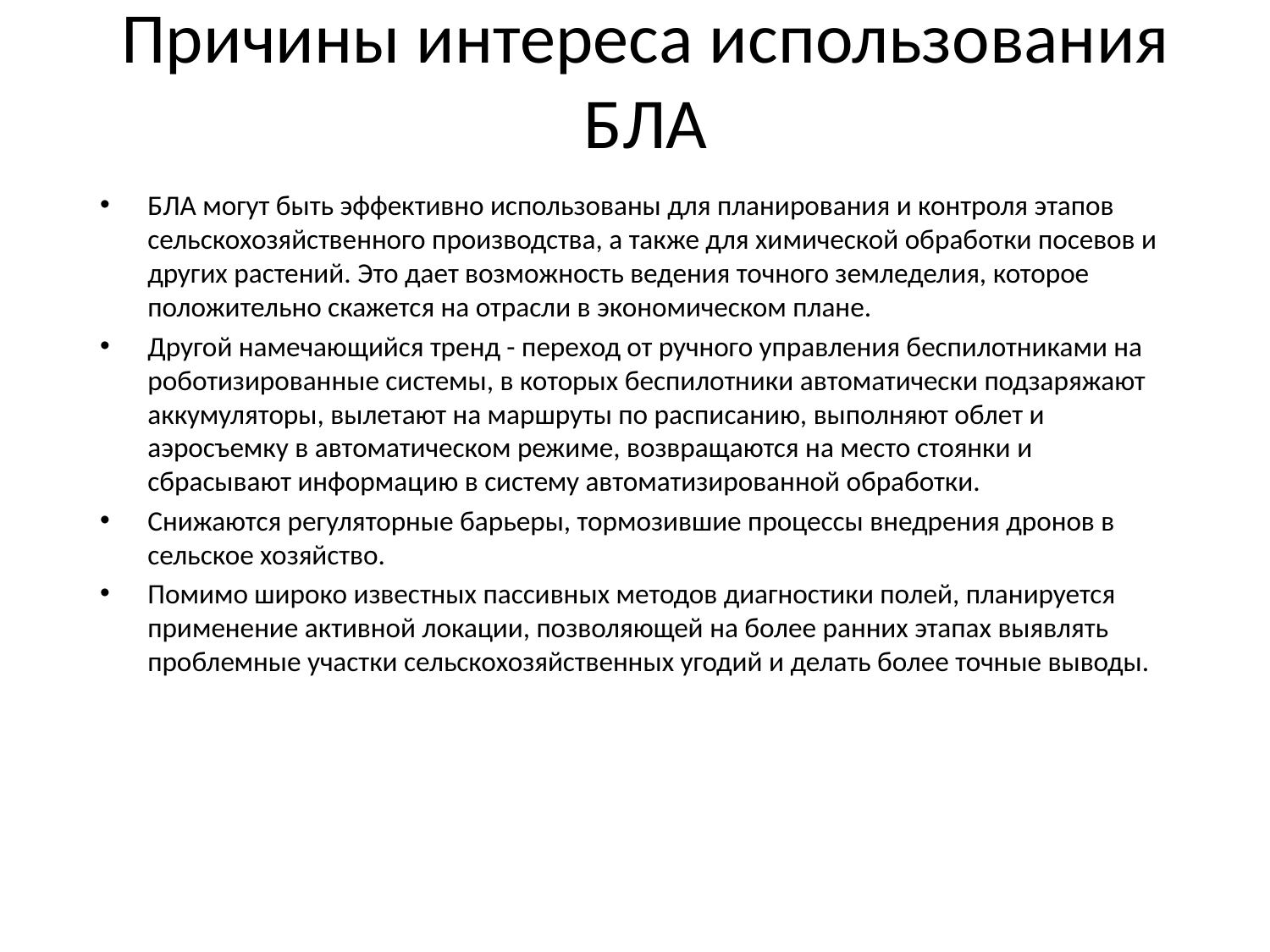

# Причины интереса использования БЛА
БЛА могут быть эффективно использованы для планирования и контроля этапов сельскохозяйственного производства, а также для химической обработки посевов и других растений. Это дает возможность ведения точного земледелия, которое положительно скажется на отрасли в экономическом плане.
Другой намечающийся тренд - переход от ручного управления беспилотниками на роботизированные системы, в которых беспилотники автоматически подзаряжают аккумуляторы, вылетают на маршруты по расписанию, выполняют облет и аэросъемку в автоматическом режиме, возвращаются на место стоянки и сбрасывают информацию в систему автоматизированной обработки.
Снижаются регуляторные барьеры, тормозившие процессы внедрения дронов в сельское хозяйство.
Помимо широко известных пассивных методов диагностики полей, планируется применение активной локации, позволяющей на более ранних этапах выявлять проблемные участки сельскохозяйственных угодий и делать более точные выводы.